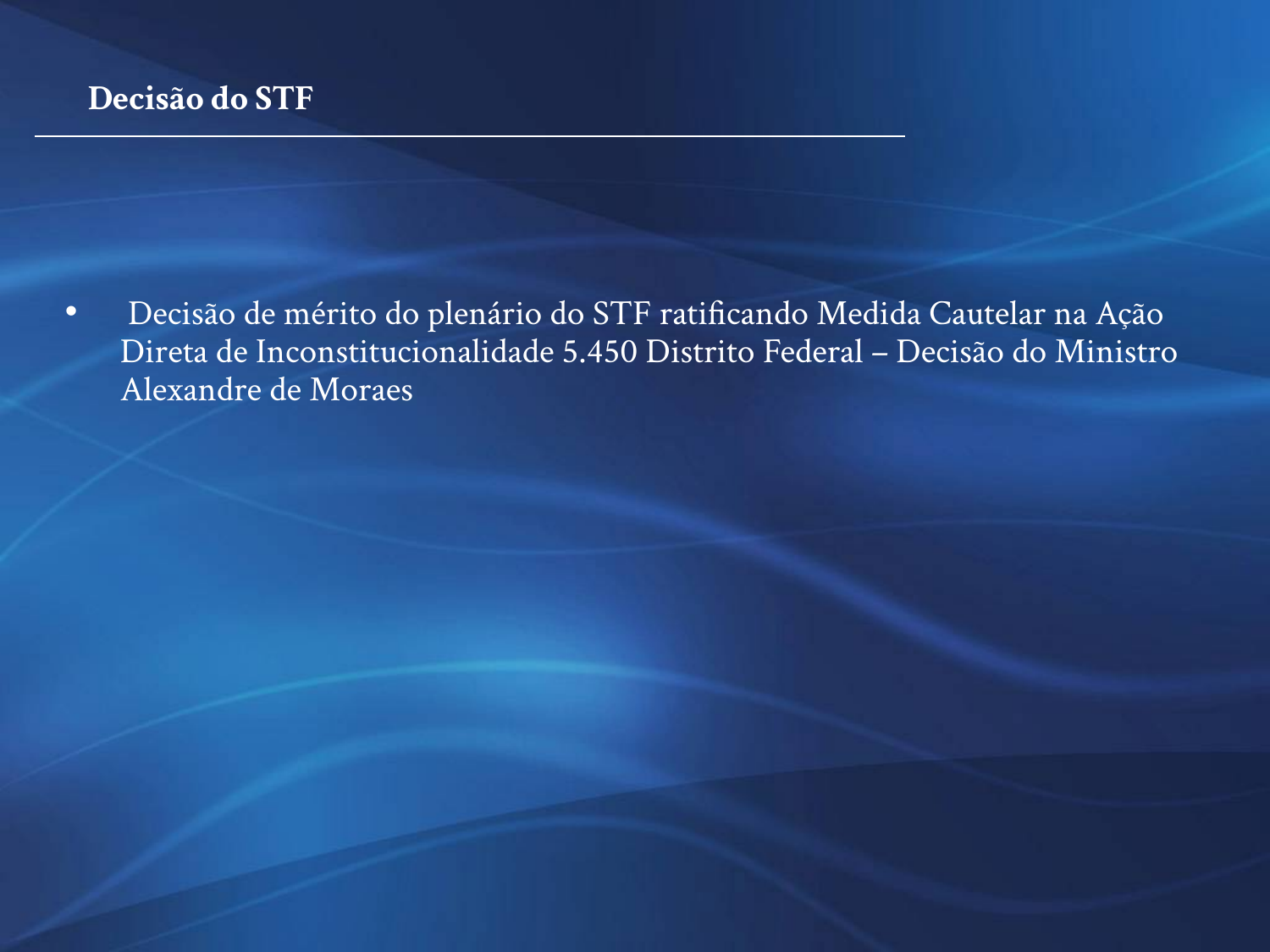

Decisão do STF

 Decisão de mérito do plenário do STF ratificando Medida Cautelar na Ação Direta de Inconstitucionalidade 5.450 Distrito Federal – Decisão do Ministro Alexandre de Moraes